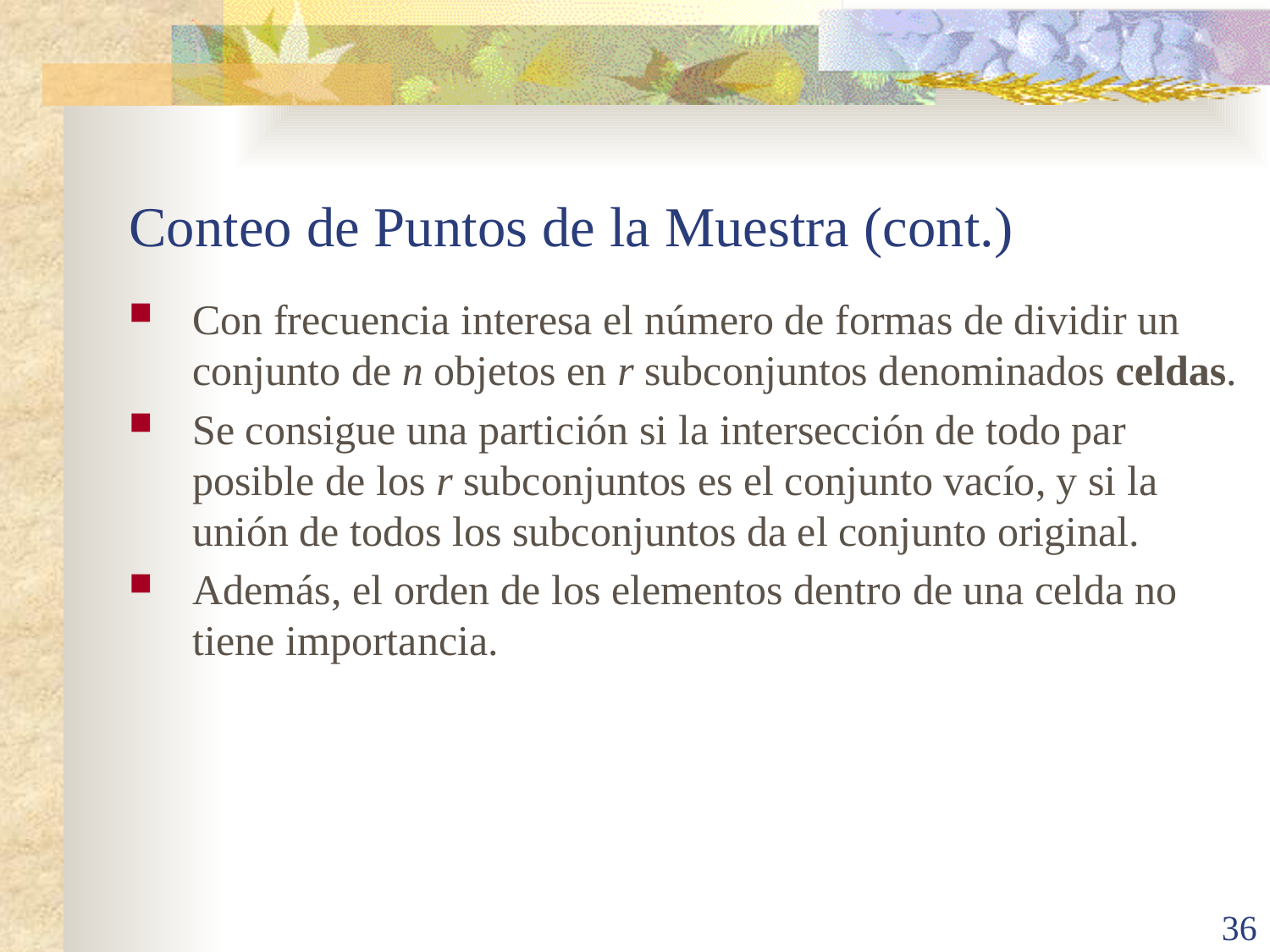

# Conteo de Puntos de la Muestra (cont.)
Con frecuencia interesa el número de formas de dividir un conjunto de n objetos en r subconjuntos denominados celdas.
Se consigue una partición si la intersección de todo par posible de los r subconjuntos es el conjunto vacío, y si la unión de todos los subconjuntos da el conjunto original.
Además, el orden de los elementos dentro de una celda no tiene importancia.
36